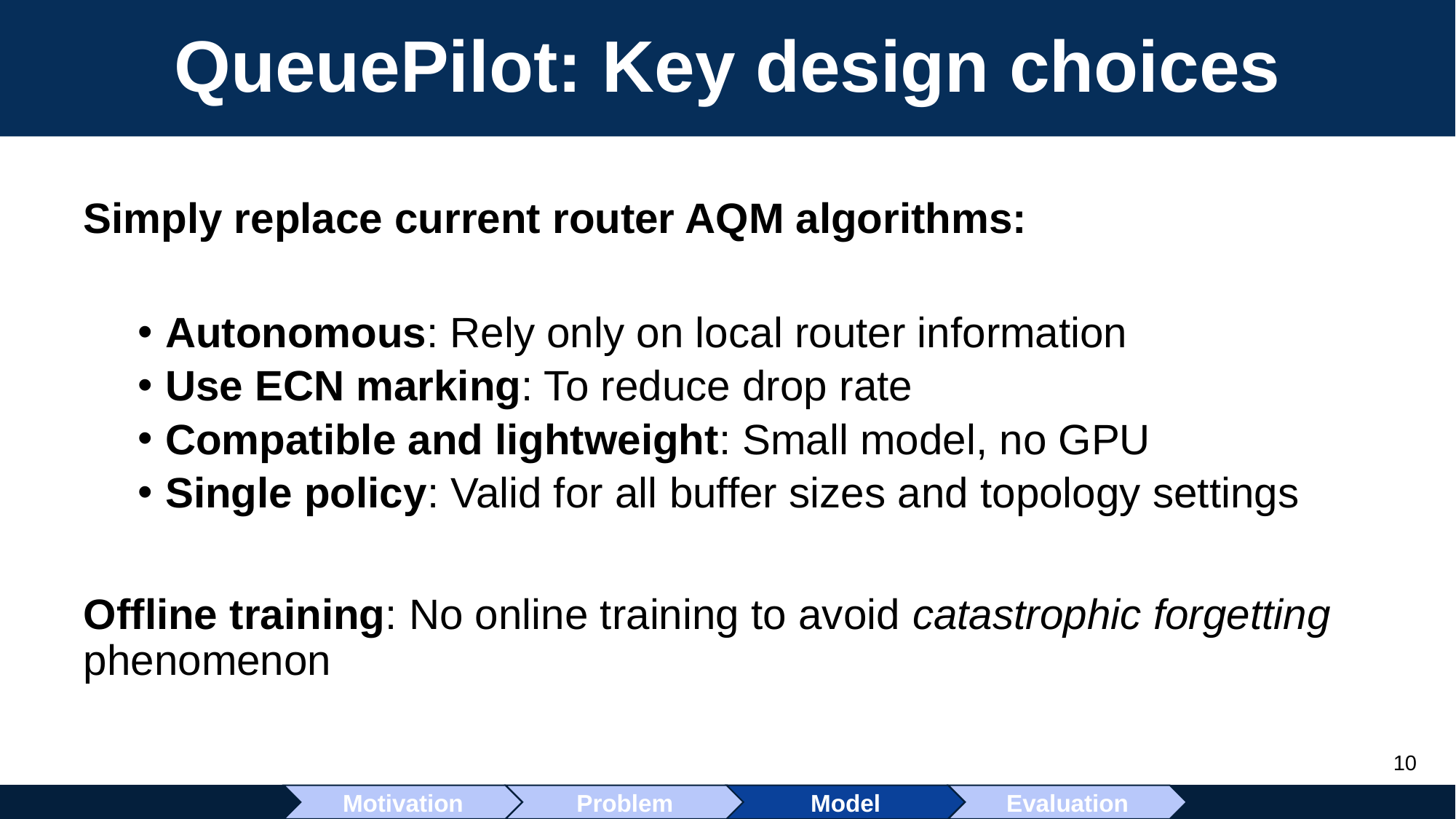

# QueuePilot: Key design choices
Simply replace current router AQM algorithms:

Autonomous: Rely only on local router information
Use ECN marking: To reduce drop rate
Compatible and lightweight: Small model, no GPU
Single policy: Valid for all buffer sizes and topology settings

Offline training: No online training to avoid catastrophic forgetting phenomenon

Problem
Model
Evaluation
Motivation